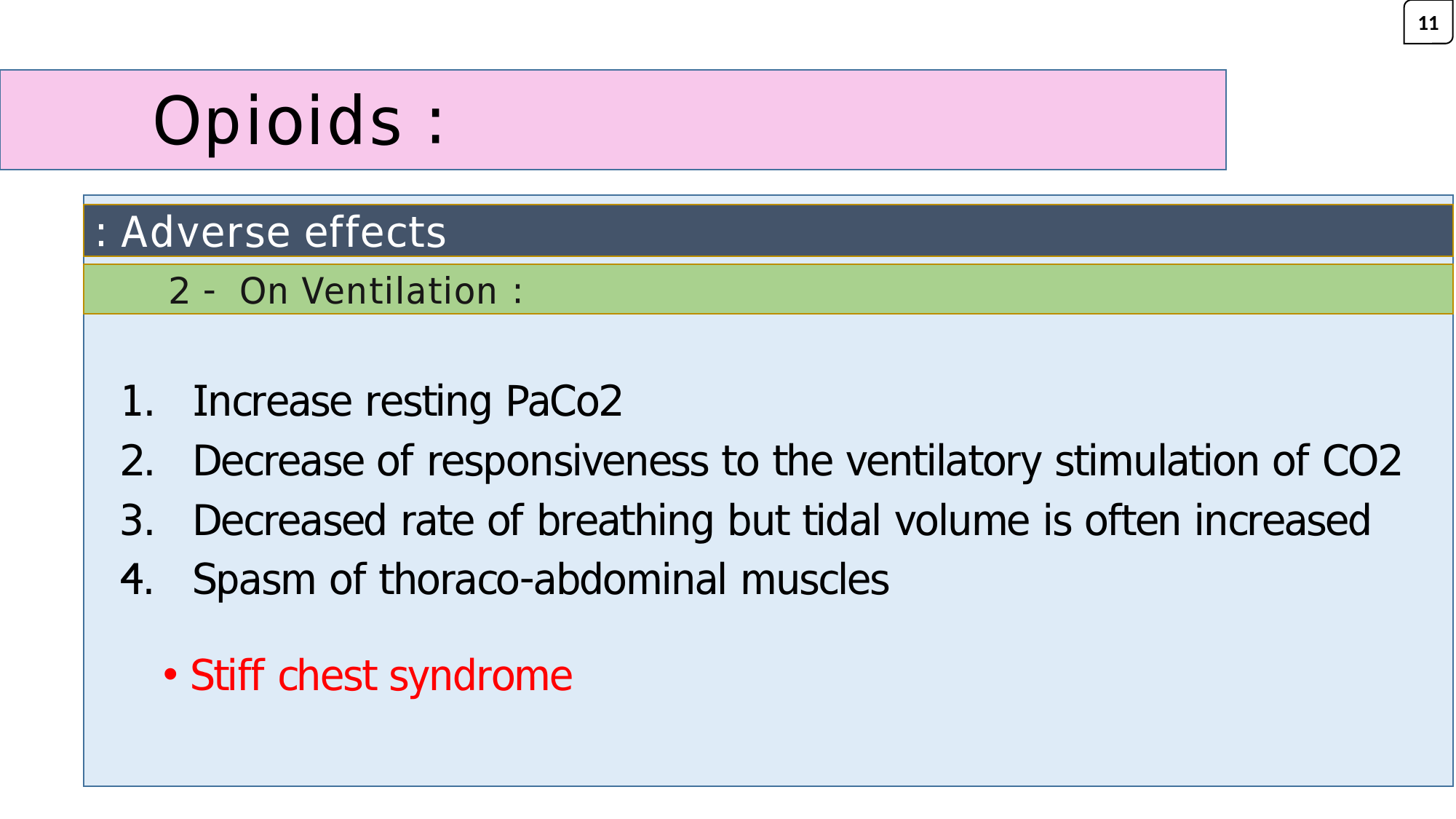

11
# Opioids :

      Adverse effects :
       2 -  On Ventilation :
Increase resting PaCo2
Decrease of responsiveness to the ventilatory stimulation of CO2
Decreased rate of breathing but tidal volume is often increased
Spasm of thoraco-abdominal muscles
Stiff chest syndrome